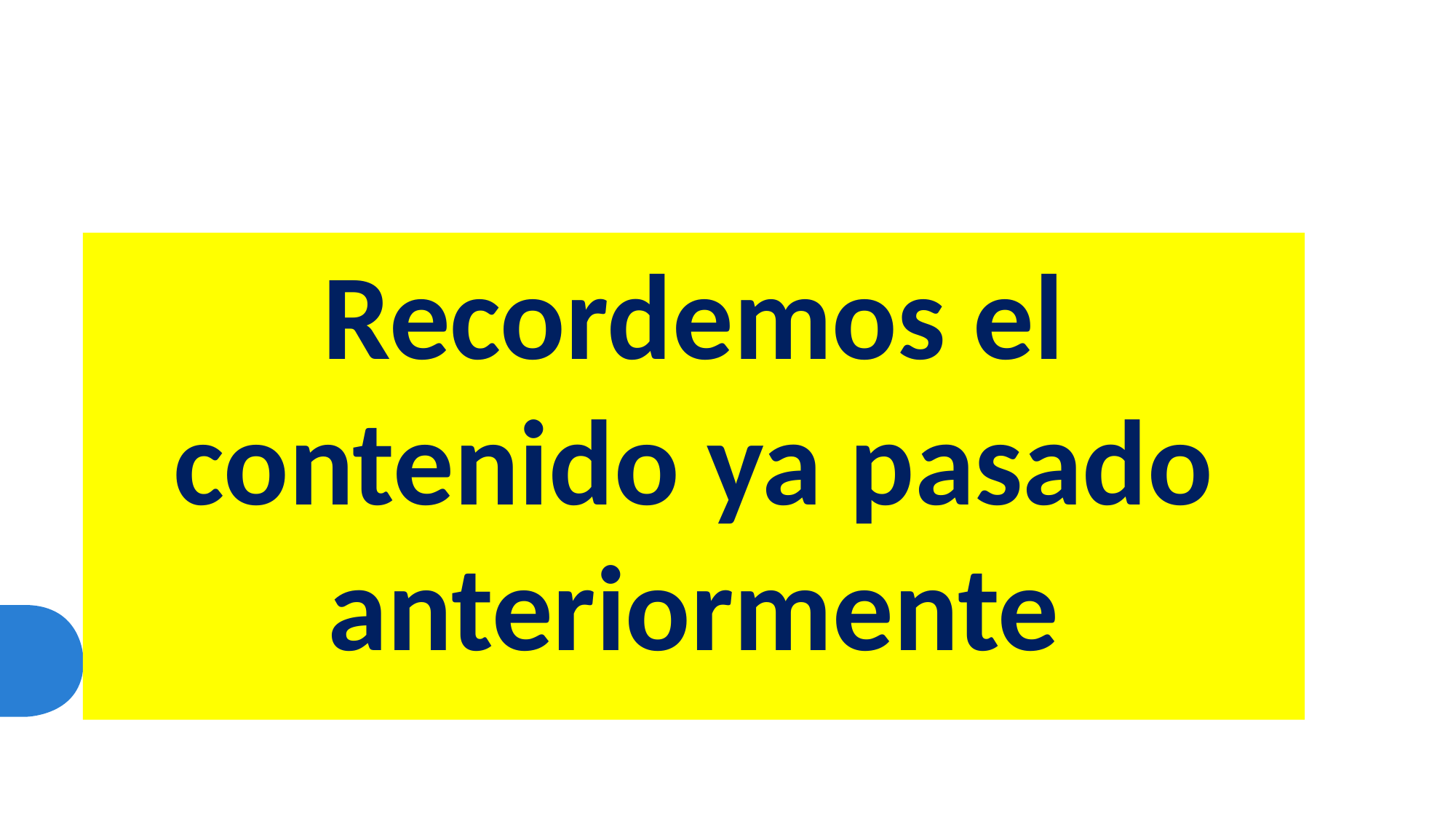

Recordemos el contenido ya pasado anteriormente
4